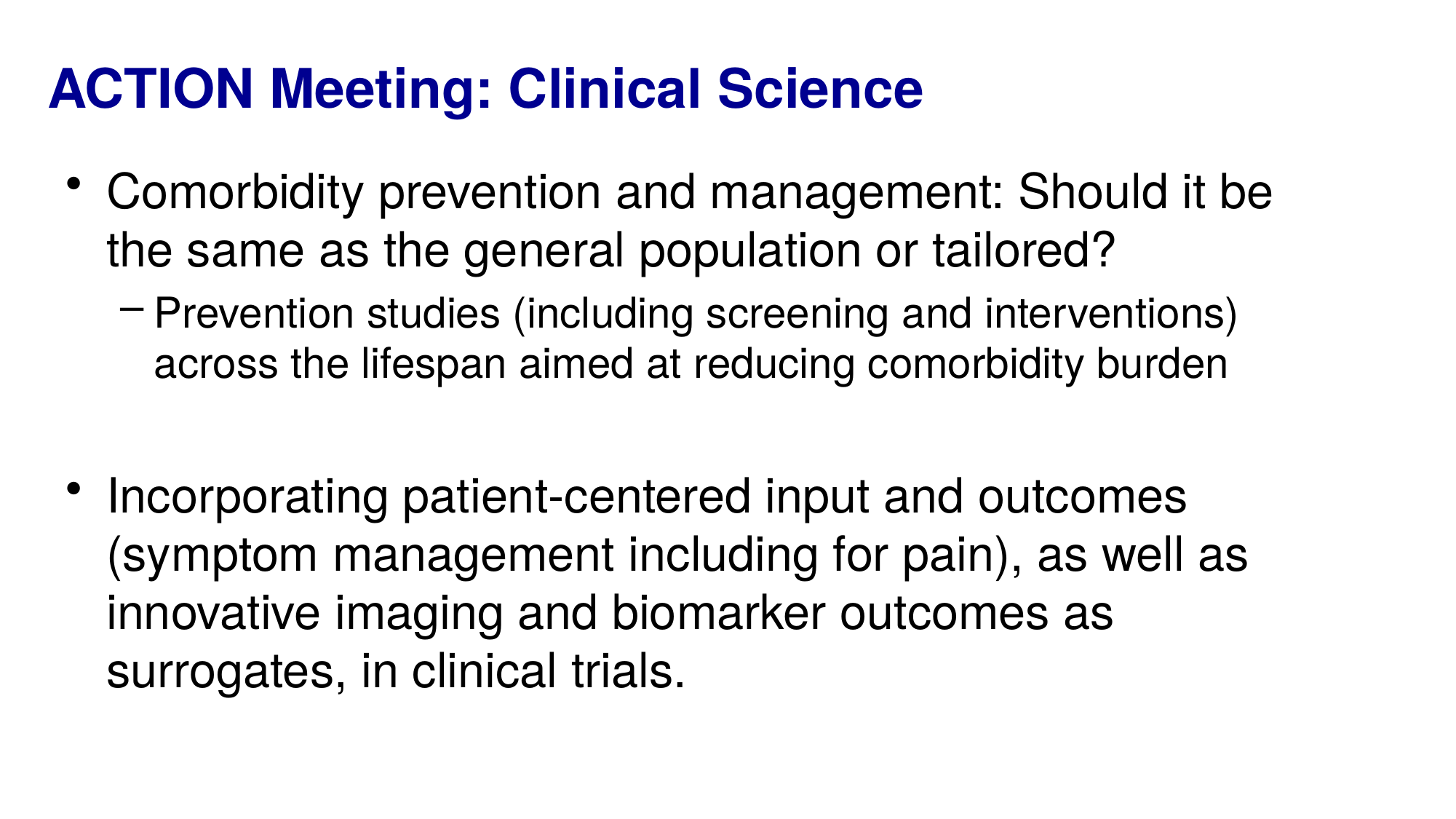

ACTION Meeting: Clinical Science
Comorbidity prevention and management: Should it be the same as the general population or tailored?
Prevention studies (including screening and interventions) across the lifespan aimed at reducing comorbidity burden

Incorporating patient-centered input and outcomes (symptom management including for pain), as well as innovative imaging and biomarker outcomes as surrogates, in clinical trials.